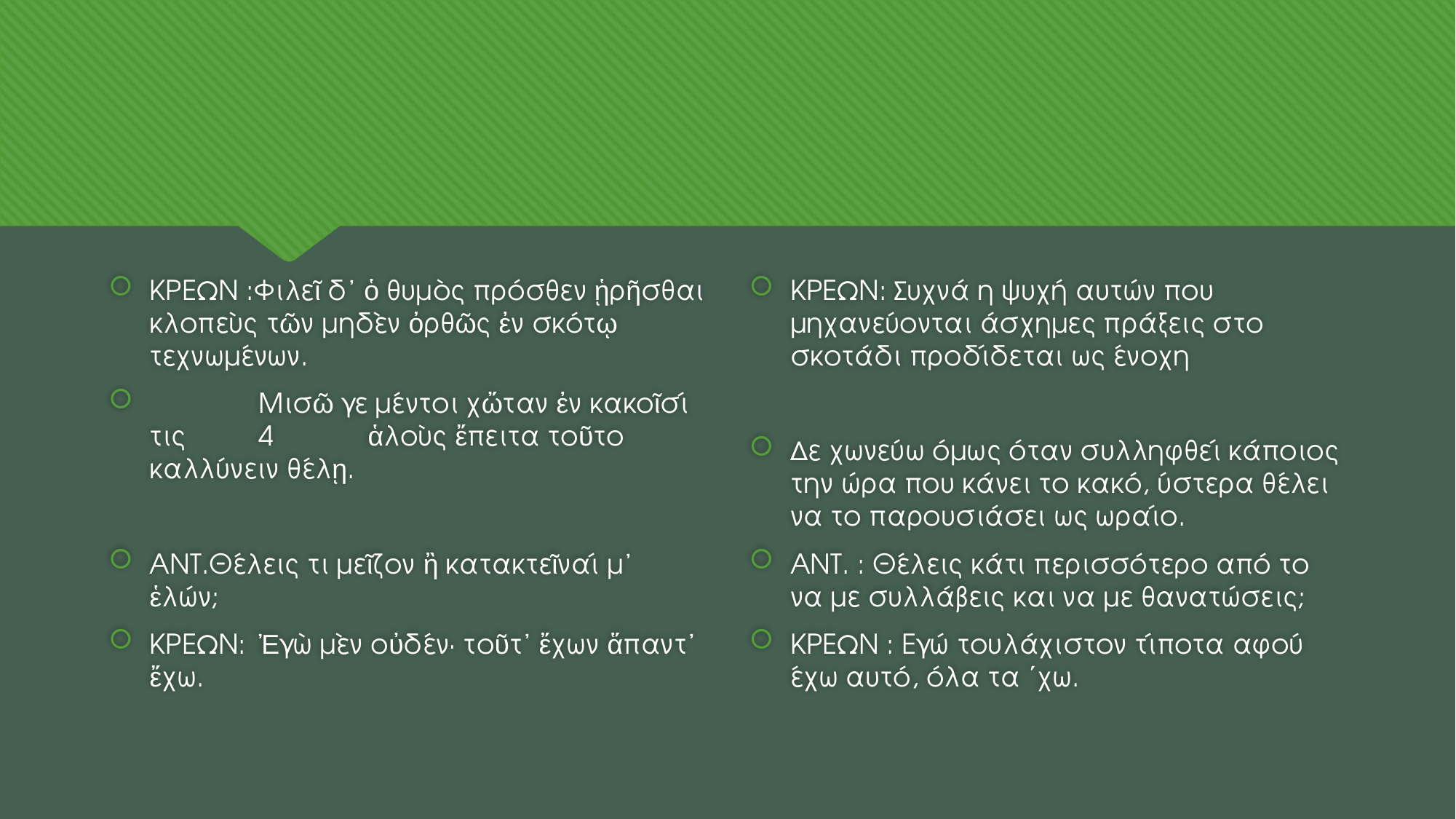

#
ΚΡΕΩΝ :Φιλεῖ δ᾽ ὁ θυμὸς πρόσθεν ᾑρῆσθαι κλοπεὺς	 τῶν μηδὲν ὀρθῶς ἐν σκότῳ τεχνωμένων.
 	Μισῶ γε μέντοι χὤταν ἐν κακοῖσί τις	4	ἁλοὺς ἔπειτα τοῦτο καλλύνειν θέλῃ.

ΑΝΤ.Θέλεις τι μεῖζον ἢ κατακτεῖναί μ᾽ ἑλών;
ΚΡΕΩΝ:	Ἐγὼ μὲν οὐδέν· τοῦτ᾽ ἔχων ἅπαντ᾽ ἔχω.
ΚΡΕΩΝ: Συχνά η ψυχή αυτών που μηχανεύονται άσχημες πράξεις στο σκοτάδι προδίδεται ως ένοχη

Δε χωνεύω όμως όταν συλληφθεί κάποιος την ώρα που κάνει το κακό, ύστερα θέλει να το παρουσιάσει ως ωραίο.
ΑΝΤ. : Θέλεις κάτι περισσότερο από το να με συλλάβεις και να με θανατώσεις;
ΚΡΕΩΝ : Εγώ τουλάχιστον τίποτα αφού έχω αυτό, όλα τα ΄χω.